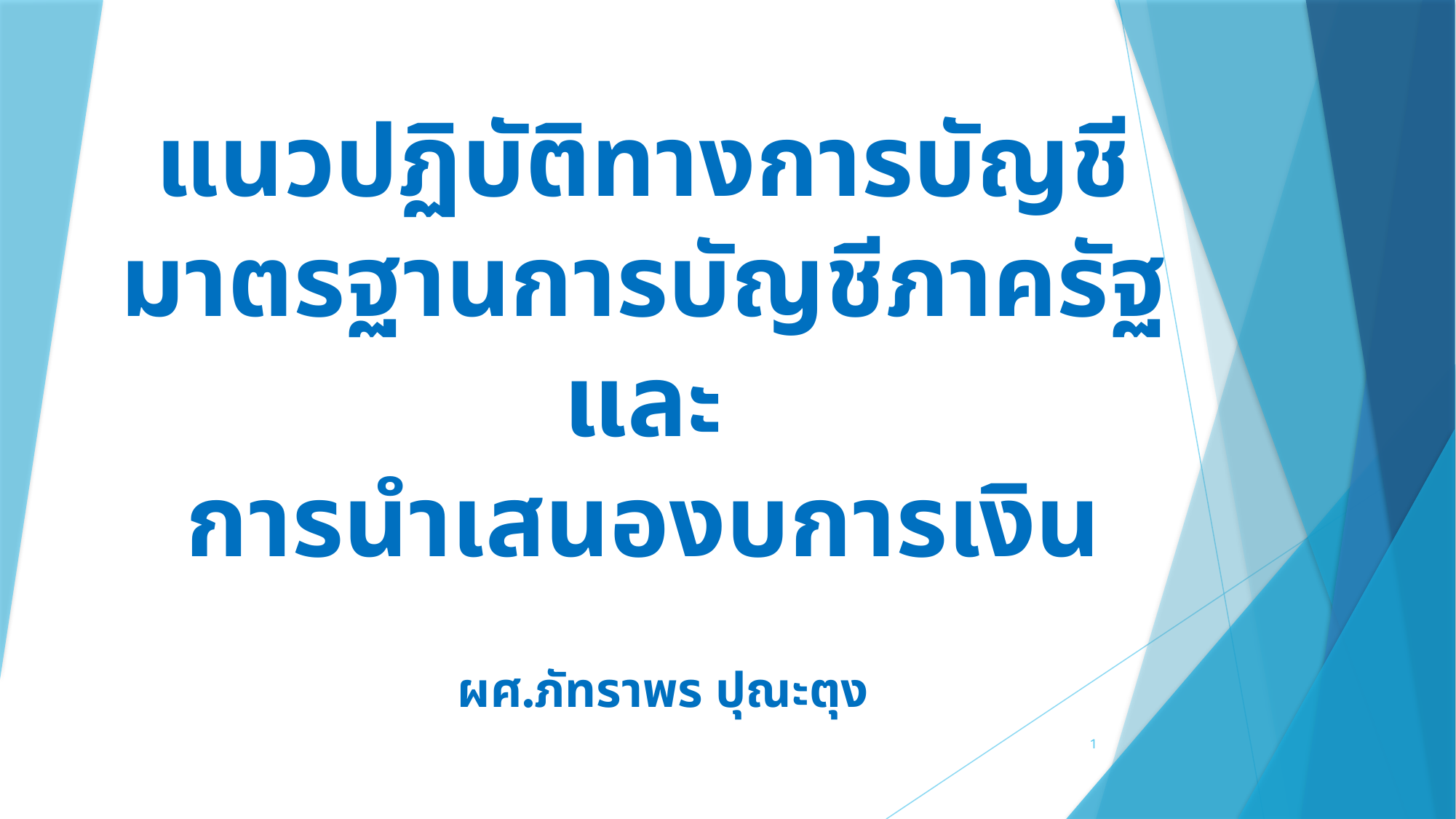

# แนวปฏิบัติทางการบัญชี มาตรฐานการบัญชีภาครัฐ และ การนำเสนองบการเงิน
ผศ.ภัทราพร ปุณะตุง
1